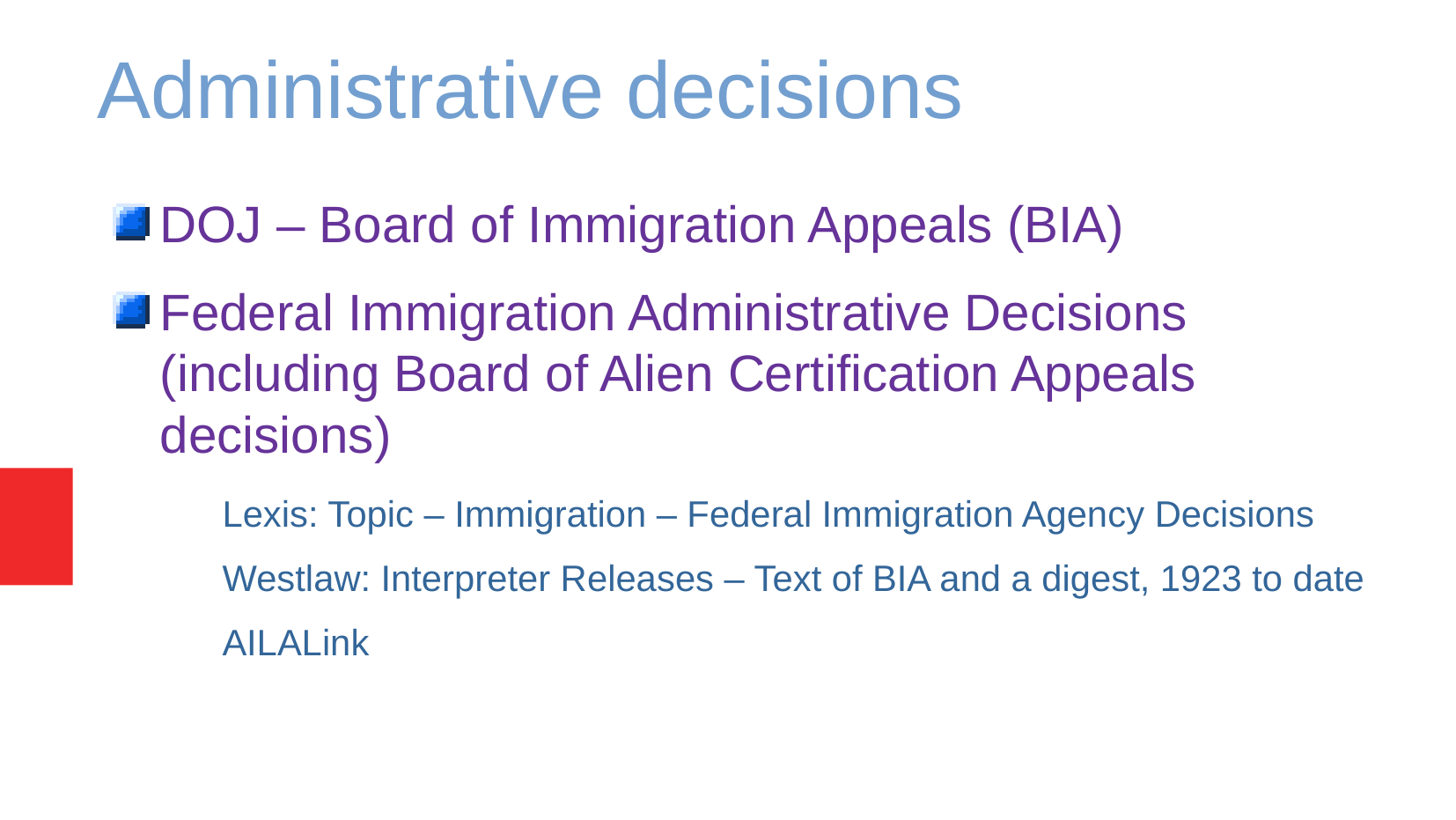

Administrative decisions
DOJ – Board of Immigration Appeals (BIA)
Federal Immigration Administrative Decisions
(including Board of Alien Certification Appeals decisions)
Lexis: Topic – Immigration – Federal Immigration Agency Decisions
Westlaw: Interpreter Releases – Text of BIA and a digest, 1923 to date
AILALink